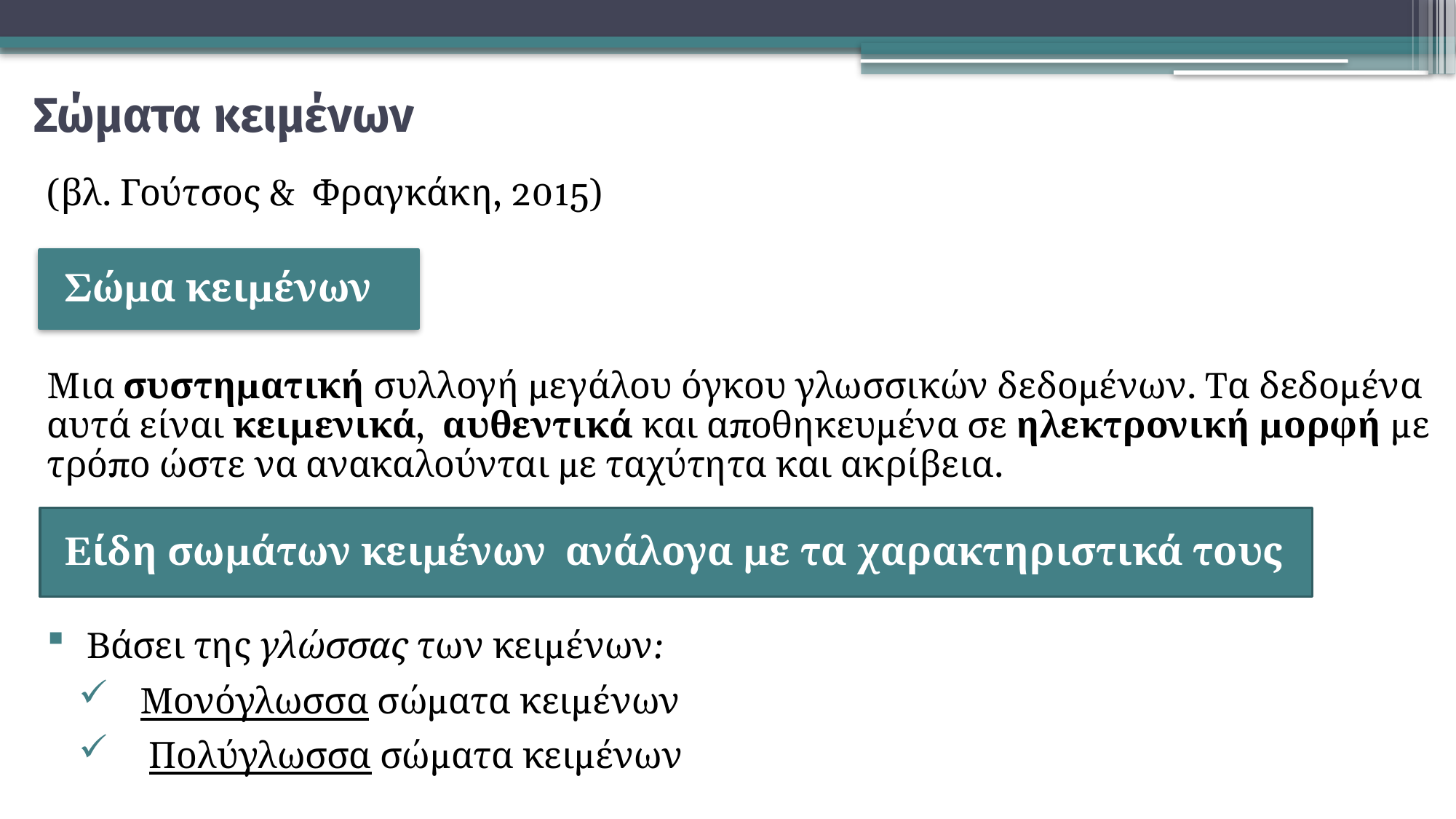

# Σώματα κειμένων
(βλ. Γούτσος &  Φραγκάκη, 2015)

Μια συστηματική συλλογή μεγάλου όγκου γλωσσικών δεδομένων. Τα δεδομένα αυτά είναι κειμενικά,  αυθεντικά και αποθηκευμένα σε ηλεκτρονική μορφή με τρόπο ώστε να ανακαλούνται με ταχύτητα και ακρίβεια.

 Βάσει της γλώσσας των κειμένων:
Μονόγλωσσα σώματα κειμένων
 Πολύγλωσσα σώματα κειμένων

Σώμα κειμένων
Είδη σωμάτων κειμένων  ανάλογα με τα χαρακτηριστικά τους